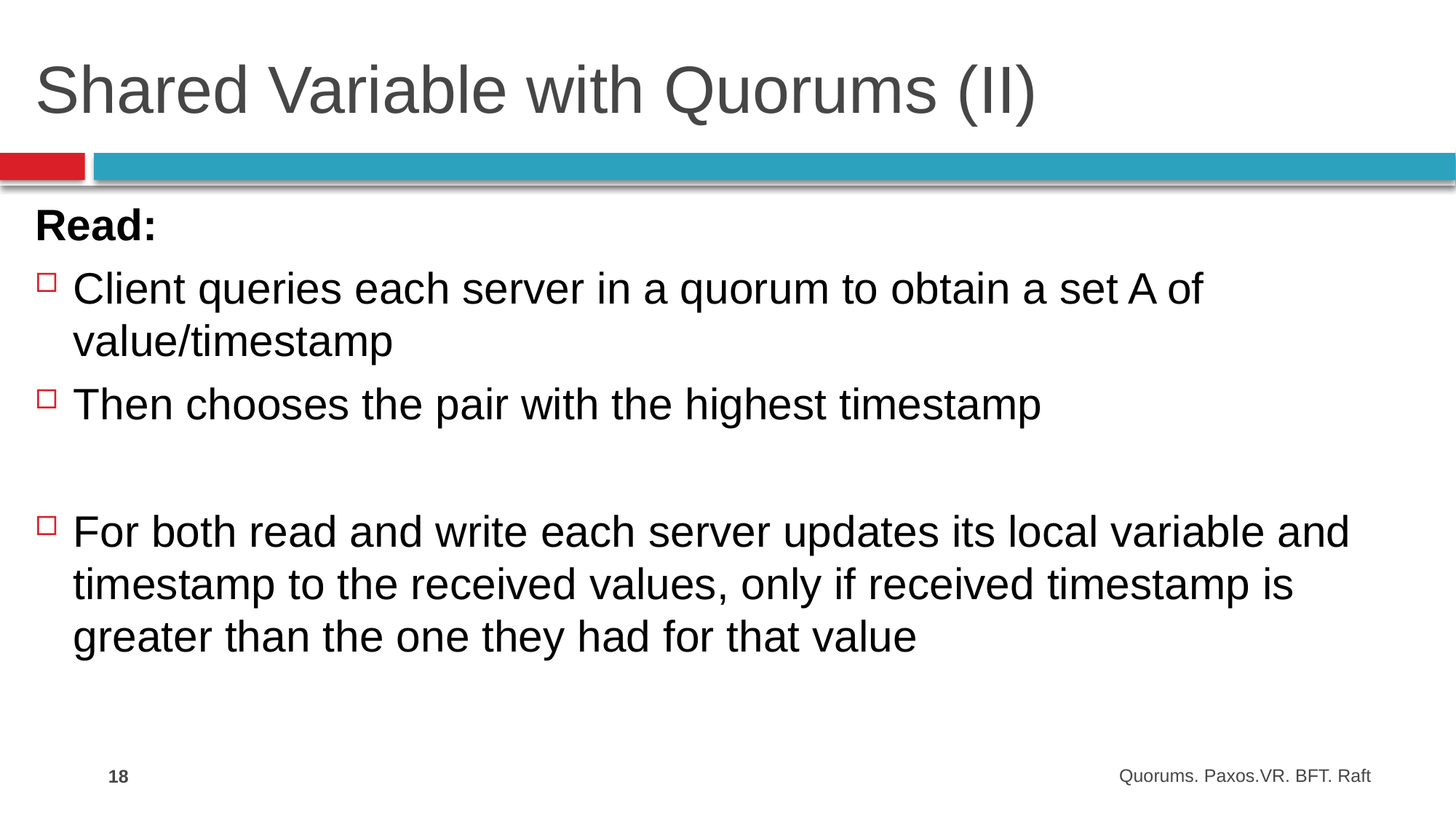

# Shared Variable with Quorums (II)
Read:
Client queries each server in a quorum to obtain a set A of value/timestamp
Then chooses the pair with the highest timestamp

For both read and write each server updates its local variable and timestamp to the received values, only if received timestamp is greater than the one they had for that value
18
Quorums. Paxos.VR. BFT. Raft